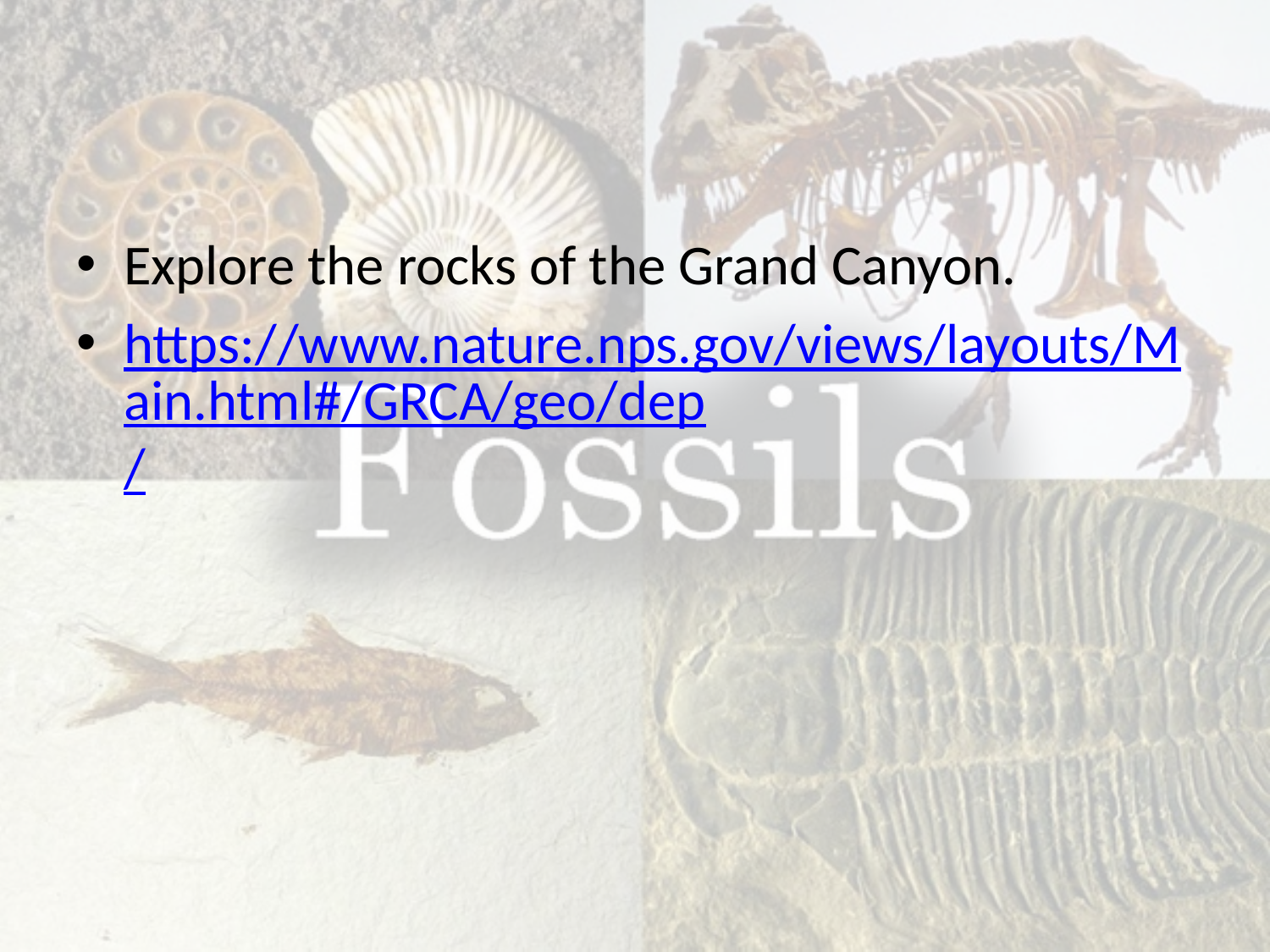

#
Explore the rocks of the Grand Canyon.
https://www.nature.nps.gov/views/layouts/Main.html#/GRCA/geo/dep/